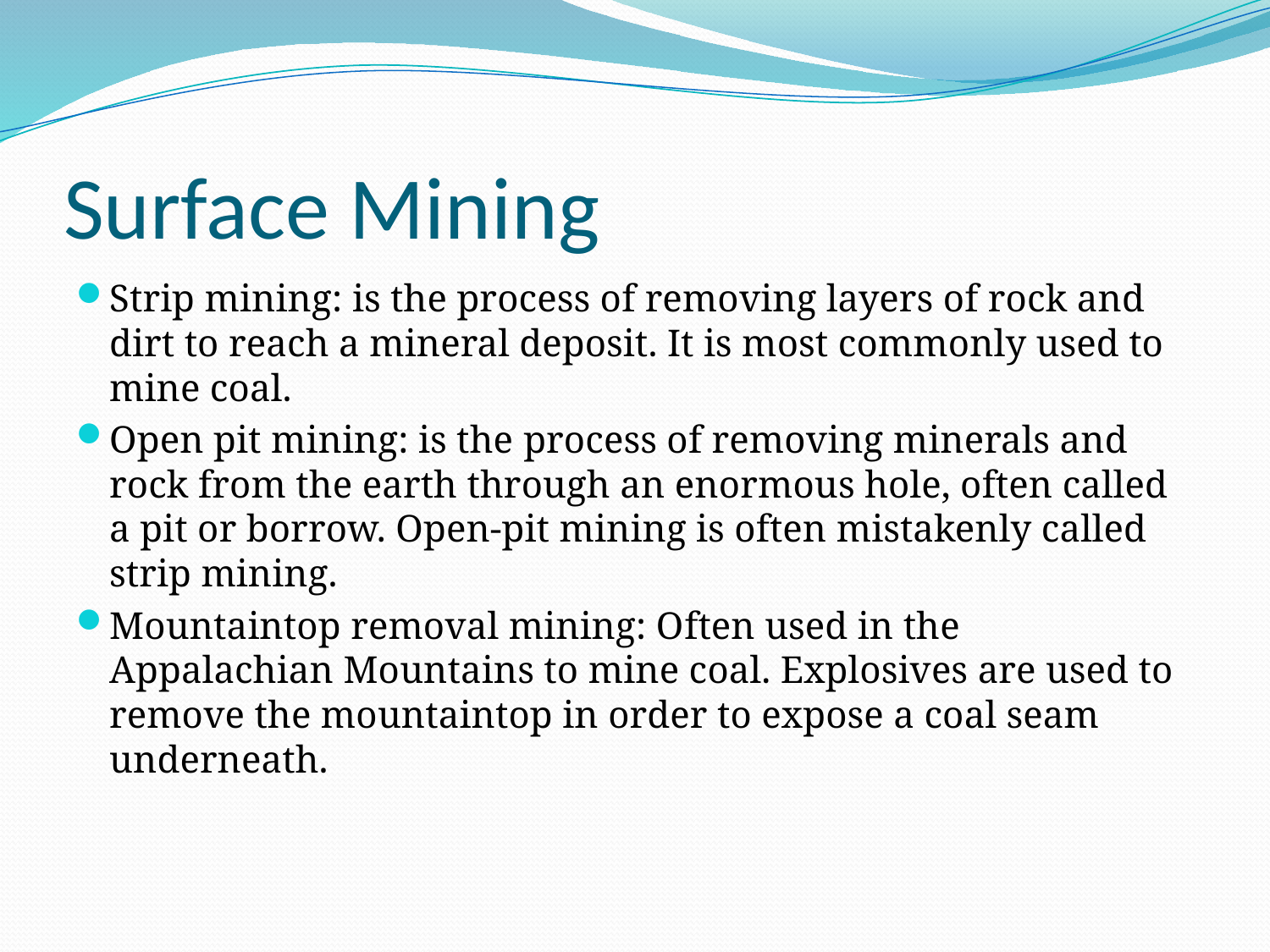

# Surface Mining
Strip mining: is the process of removing layers of rock and dirt to reach a mineral deposit. It is most commonly used to mine coal.
Open pit mining: is the process of removing minerals and rock from the earth through an enormous hole, often called a pit or borrow. Open-pit mining is often mistakenly called strip mining.
Mountaintop removal mining: Often used in the Appalachian Mountains to mine coal. Explosives are used to remove the mountaintop in order to expose a coal seam underneath.